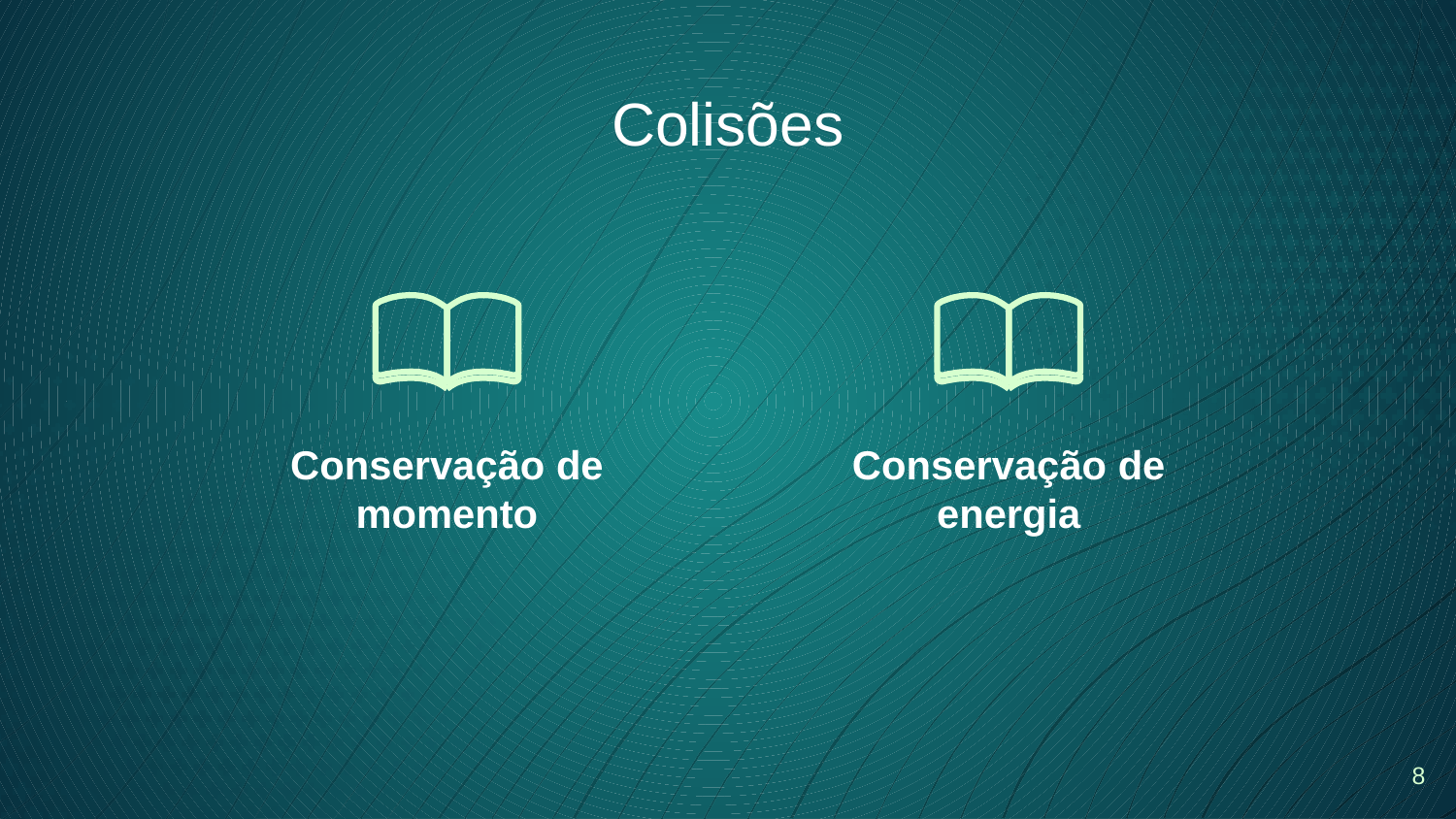

# Colisões

Conservação de momento
Conservação de energia
8